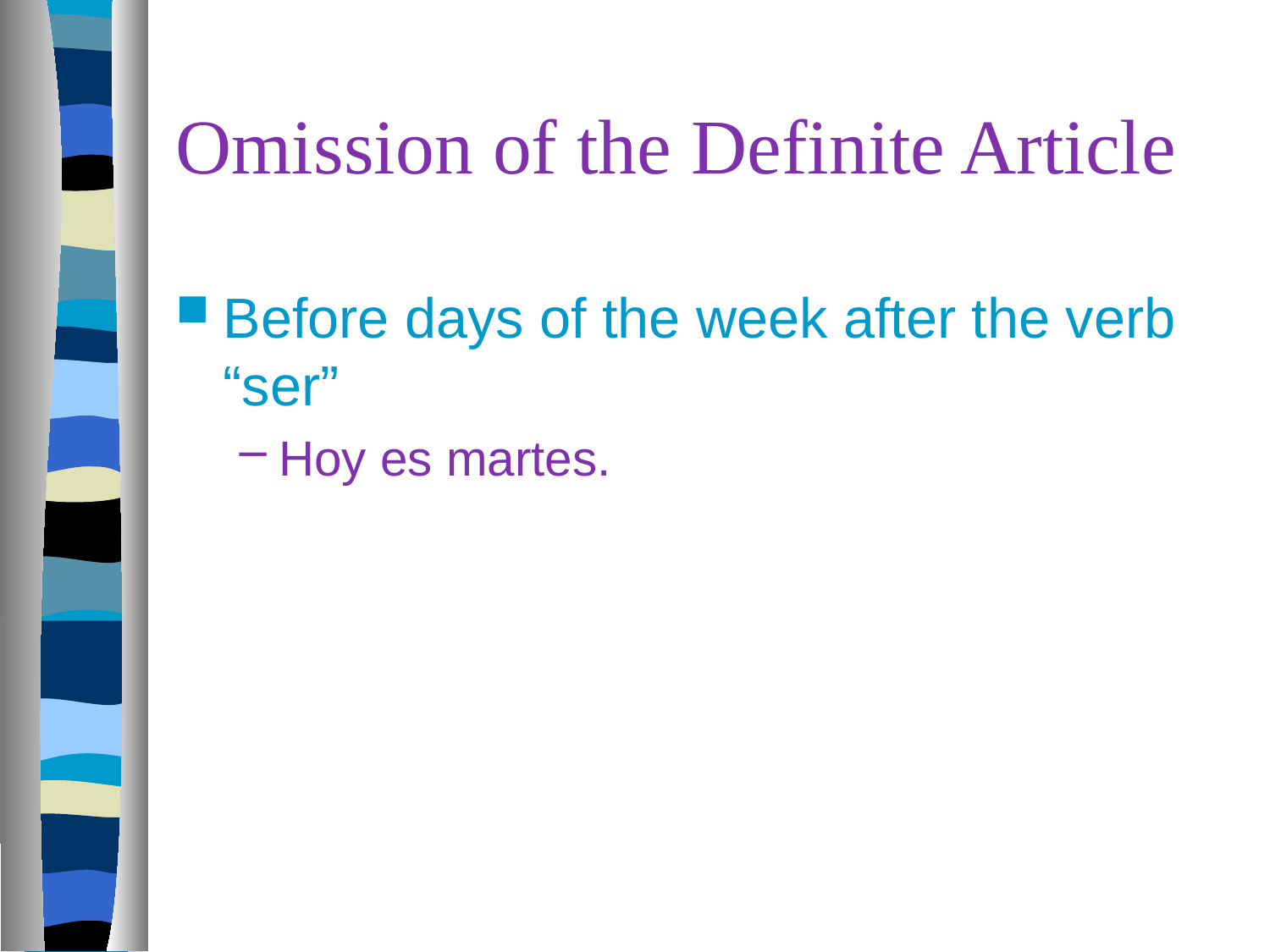

# Omission of the Definite Article
Before days of the week after the verb “ser”
Hoy es martes.